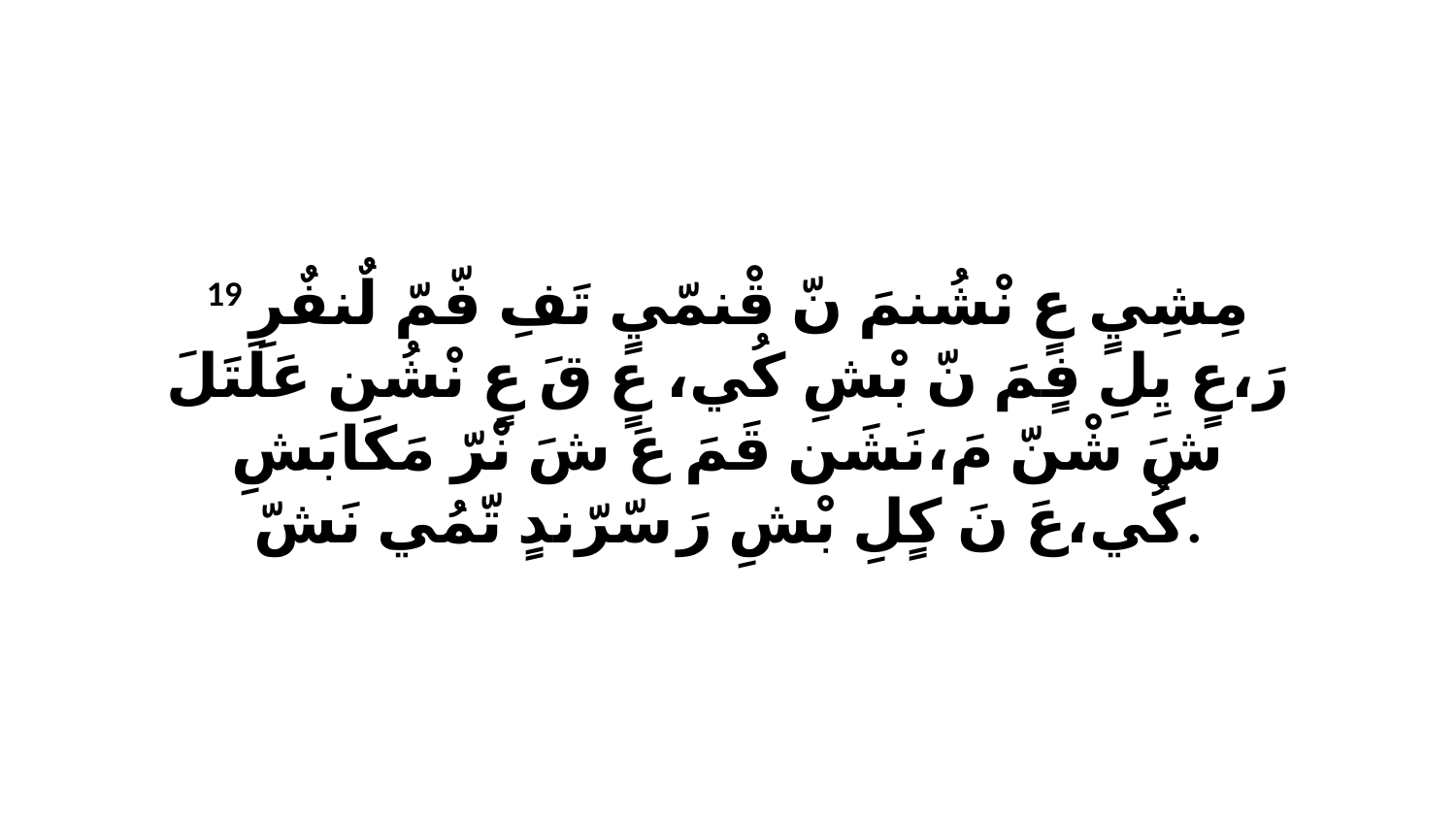

19 مِشِيٍ عٍ نْشُنمَ نّ قْنمّيٍ تَفِ فّمّ لٌنفٌرِ رَ،عٍ يِلِ فٍمَ نّ بْشِ كُي، عٍ قَ عٍ نْشُن عَلَتَلَ شَ شْنّ مَ،نَشَن قَمَ عَ شَ نْرّ مَكَابَشِ كُي،عَ نَ كٍلِ بْشِ رَ سّرّندٍ تّمُي نَشّ.